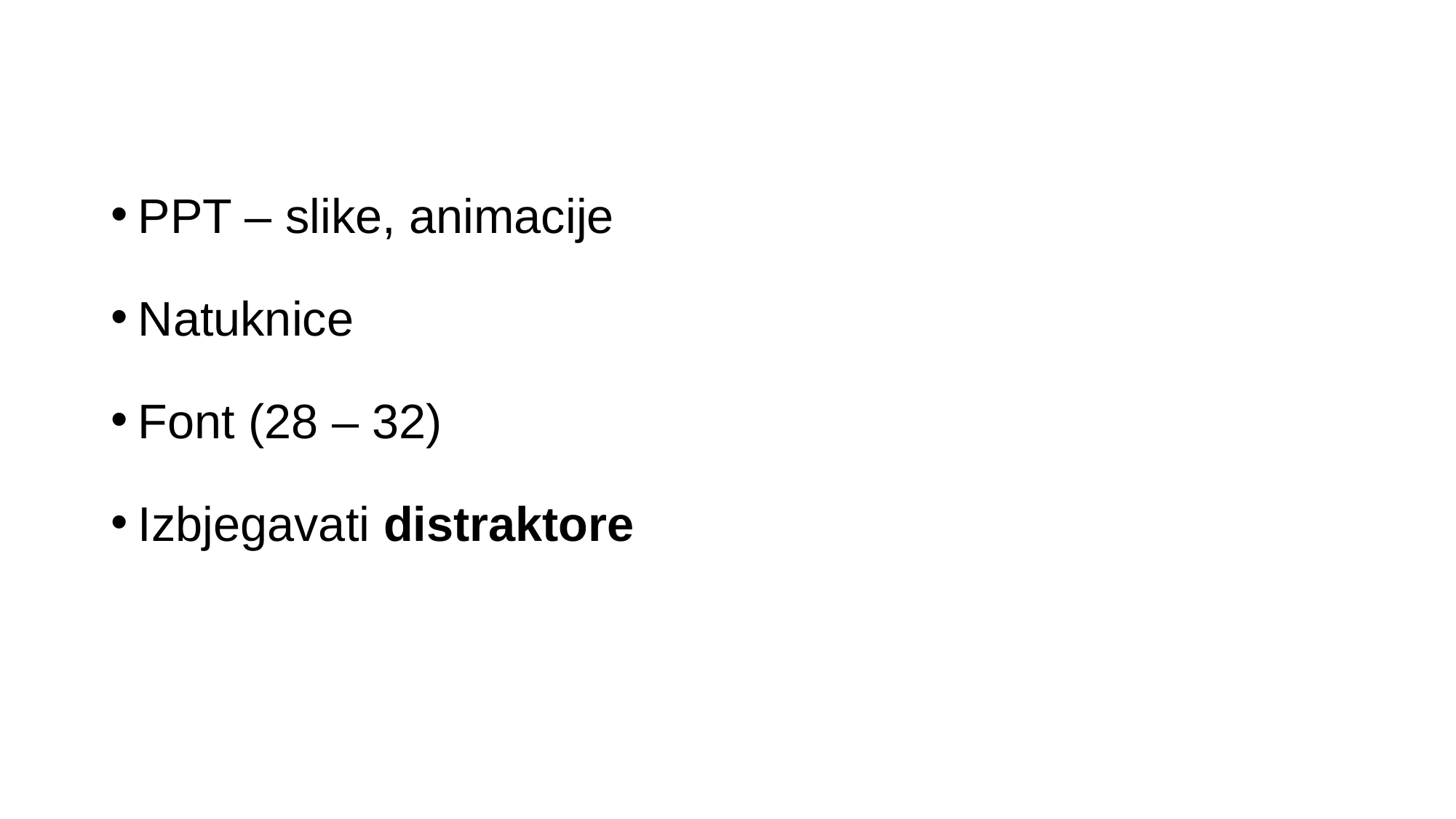

PPT – slike, animacije
Natuknice
Font (28 – 32)
Izbjegavati distraktore